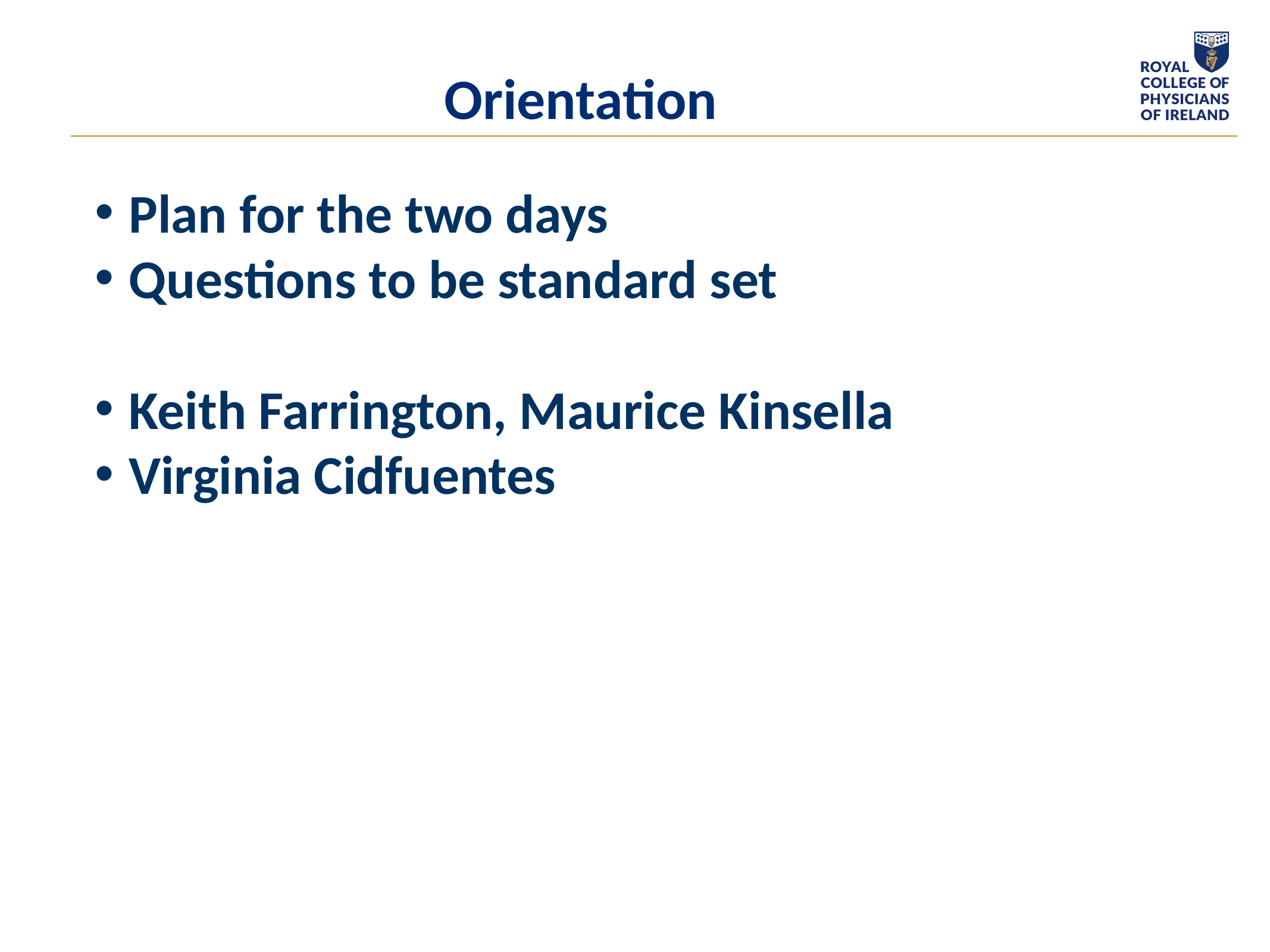

# Orientation
Plan for the two days
Questions to be standard set

Keith Farrington, Maurice Kinsella
Virginia Cidfuentes